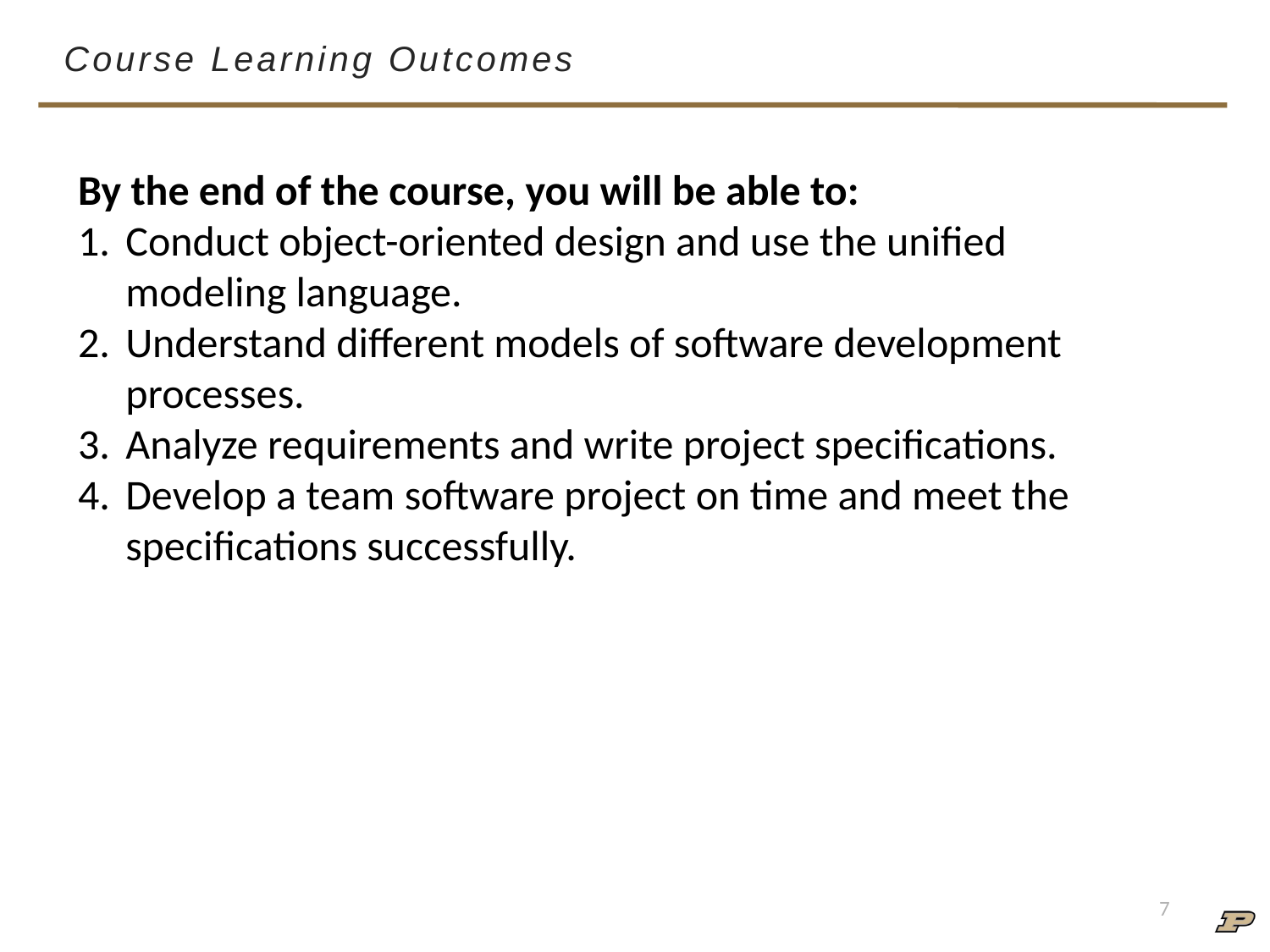

# Course Learning Outcomes
By the end of the course, you will be able to:
Conduct object-oriented design and use the unified modeling language.
Understand different models of software development processes.
Analyze requirements and write project specifications.
Develop a team software project on time and meet the specifications successfully.
7